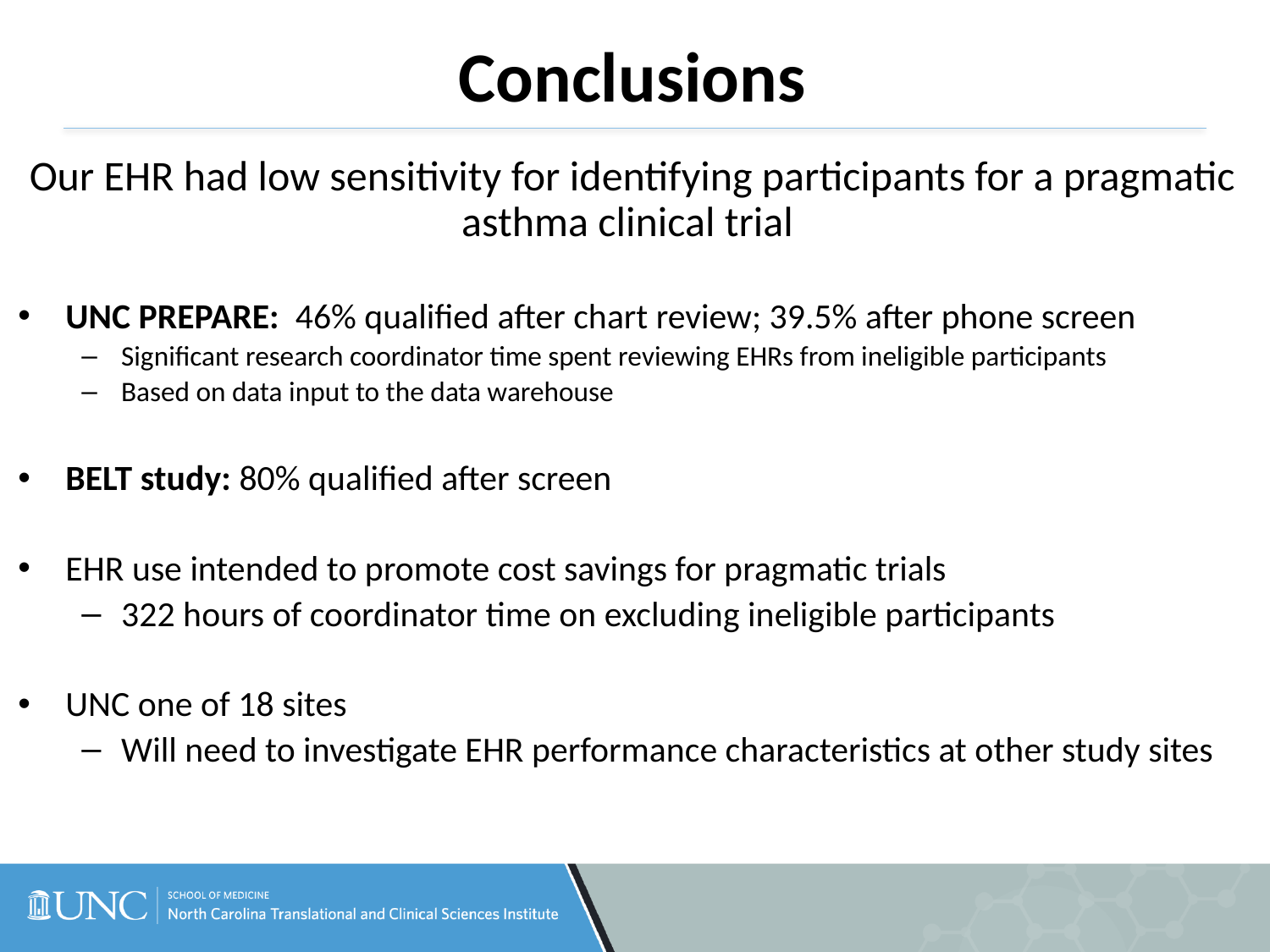

# Conclusions
Our EHR had low sensitivity for identifying participants for a pragmatic asthma clinical trial

UNC PREPARE:  46% qualified after chart review; 39.5% after phone screen
Significant research coordinator time spent reviewing EHRs from ineligible participants
Based on data input to the data warehouse

BELT study: 80% qualified after screen

EHR use intended to promote cost savings for pragmatic trials
322 hours of coordinator time on excluding ineligible participants

UNC one of 18 sites
Will need to investigate EHR performance characteristics at other study sites